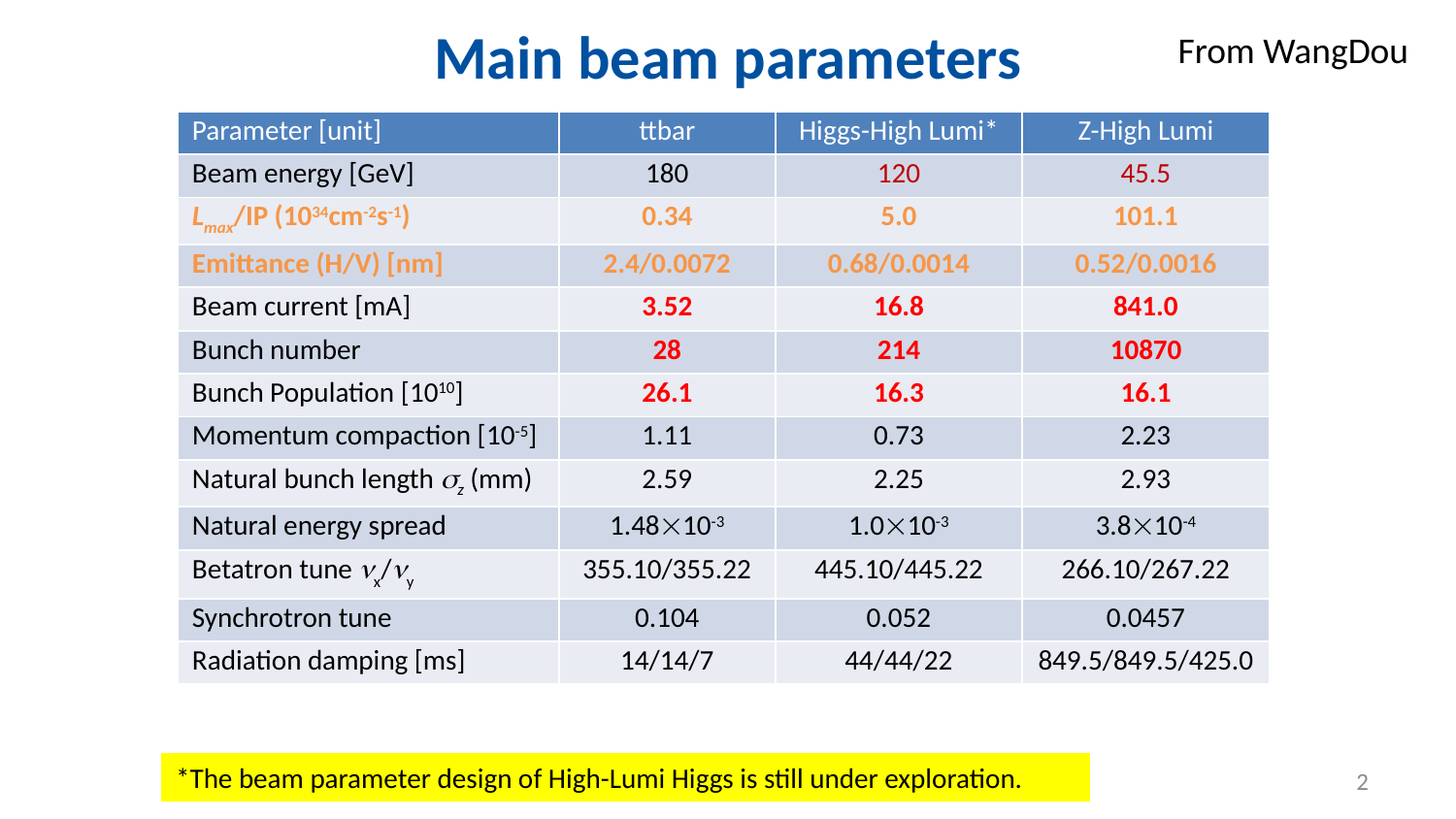

# Main beam parameters
From WangDou
| Parameter [unit] | ttbar | Higgs-High Lumi\* | Z-High Lumi |
| --- | --- | --- | --- |
| Beam energy [GeV] | 180 | 120 | 45.5 |
| Lmax/IP (1034cm-2s-1) | 0.34 | 5.0 | 101.1 |
| Emittance (H/V) [nm] | 2.4/0.0072 | 0.68/0.0014 | 0.52/0.0016 |
| Beam current [mA] | 3.52 | 16.8 | 841.0 |
| Bunch number | 28 | 214 | 10870 |
| Bunch Population [1010] | 26.1 | 16.3 | 16.1 |
| Momentum compaction [10-5] | 1.11 | 0.73 | 2.23 |
| Natural bunch length σz (mm) | 2.59 | 2.25 | 2.93 |
| Natural energy spread | 1.48×10-3 | 1.0×10-3 | 3.8×10-4 |
| Betatron tune νx/νy | 355.10/355.22 | 445.10/445.22 | 266.10/267.22 |
| Synchrotron tune | 0.104 | 0.052 | 0.0457 |
| Radiation damping [ms] | 14/14/7 | 44/44/22 | 849.5/849.5/425.0 |
*The beam parameter design of High-Lumi Higgs is still under exploration.
2